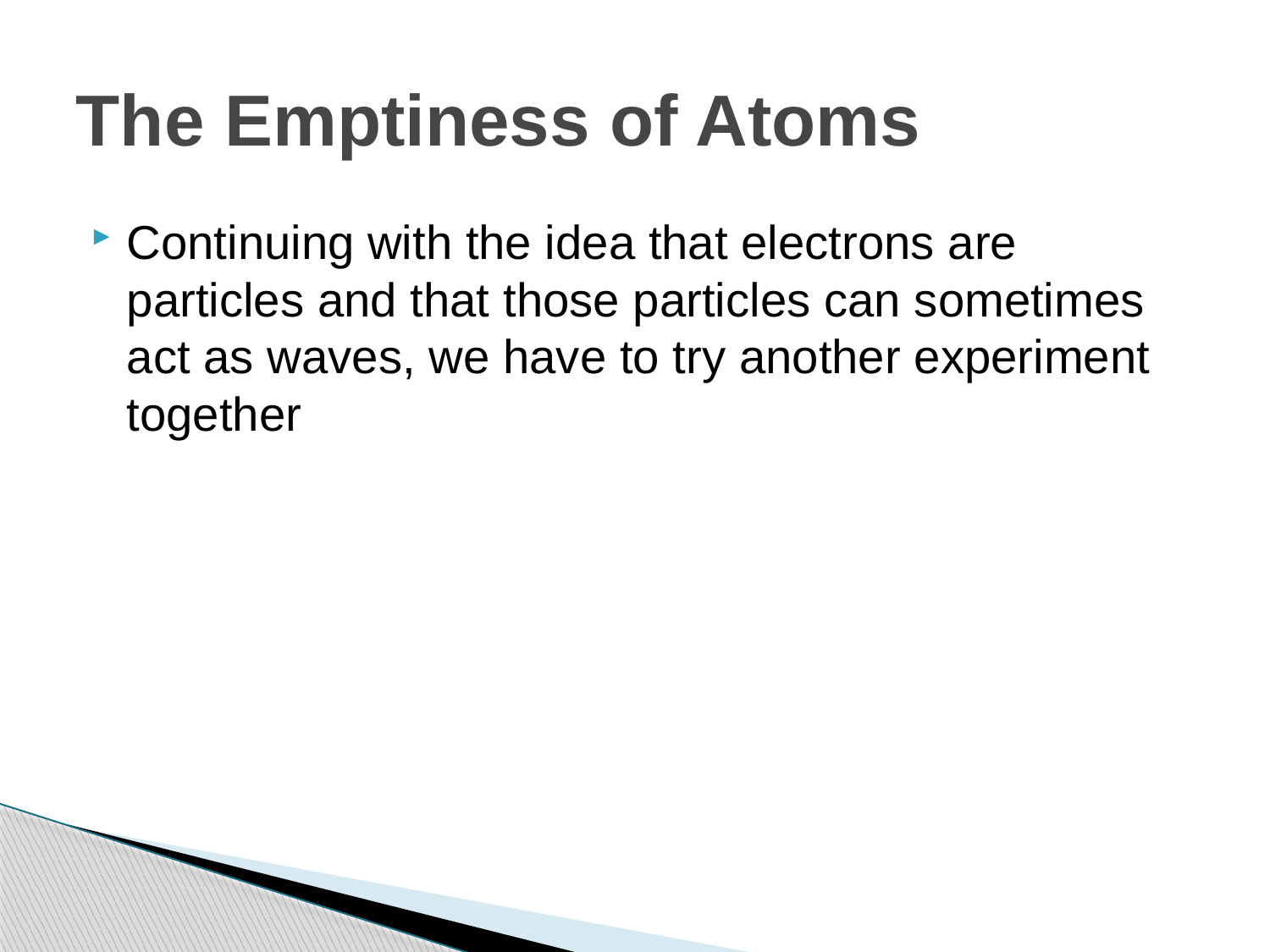

# The Emptiness of Atoms
Continuing with the idea that electrons are particles and that those particles can sometimes act as waves, we have to try another experiment together